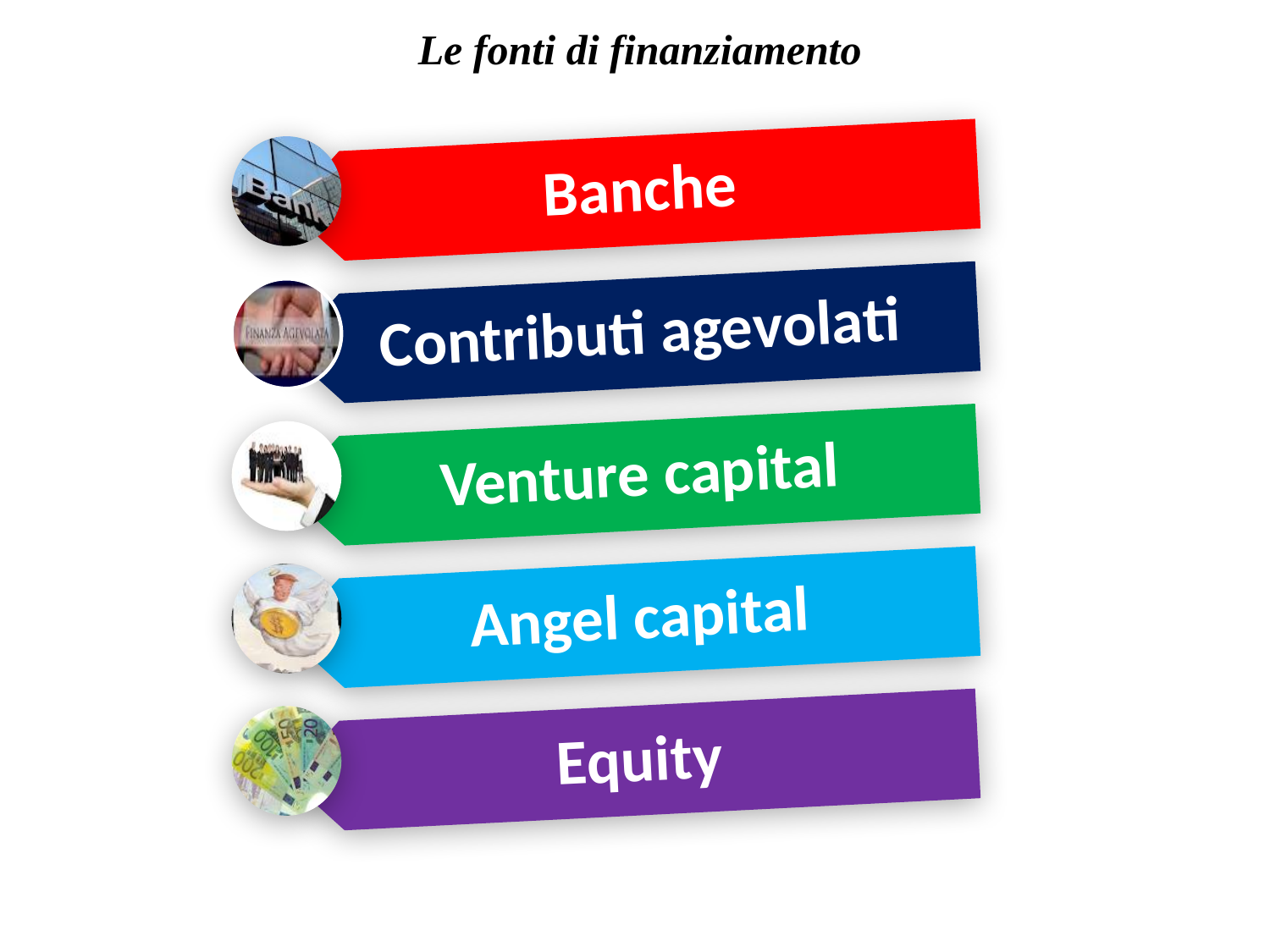

Le fonti di finanziamento
Banche
Contributi agevolati
Venture capital
Angel capital
Equity